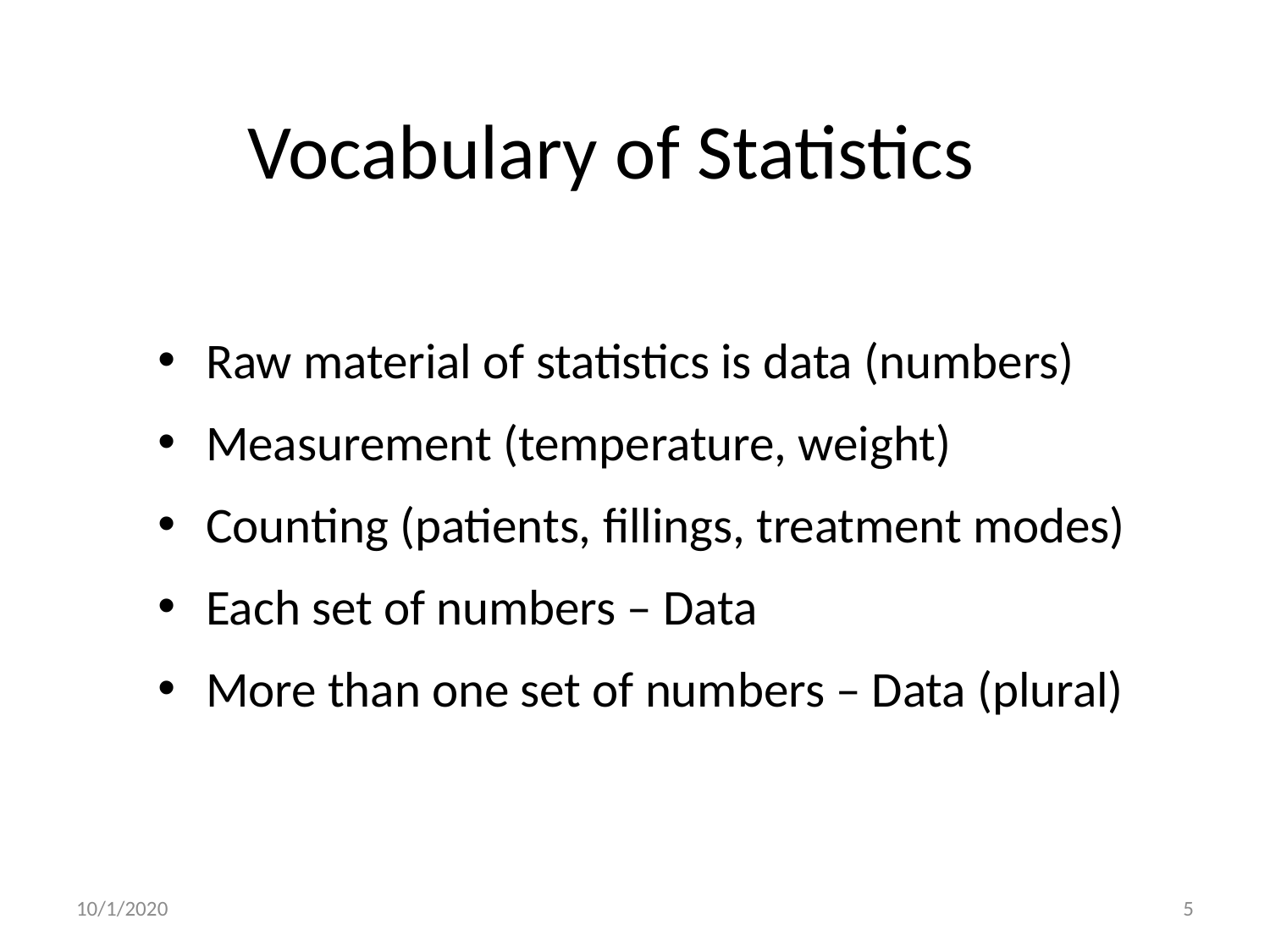

# Vocabulary of Statistics

Raw material of statistics is data (numbers)
Measurement (temperature, weight)
Counting (patients, fillings, treatment modes)
Each set of numbers – Data
More than one set of numbers – Data (plural)

10/1/2020
5